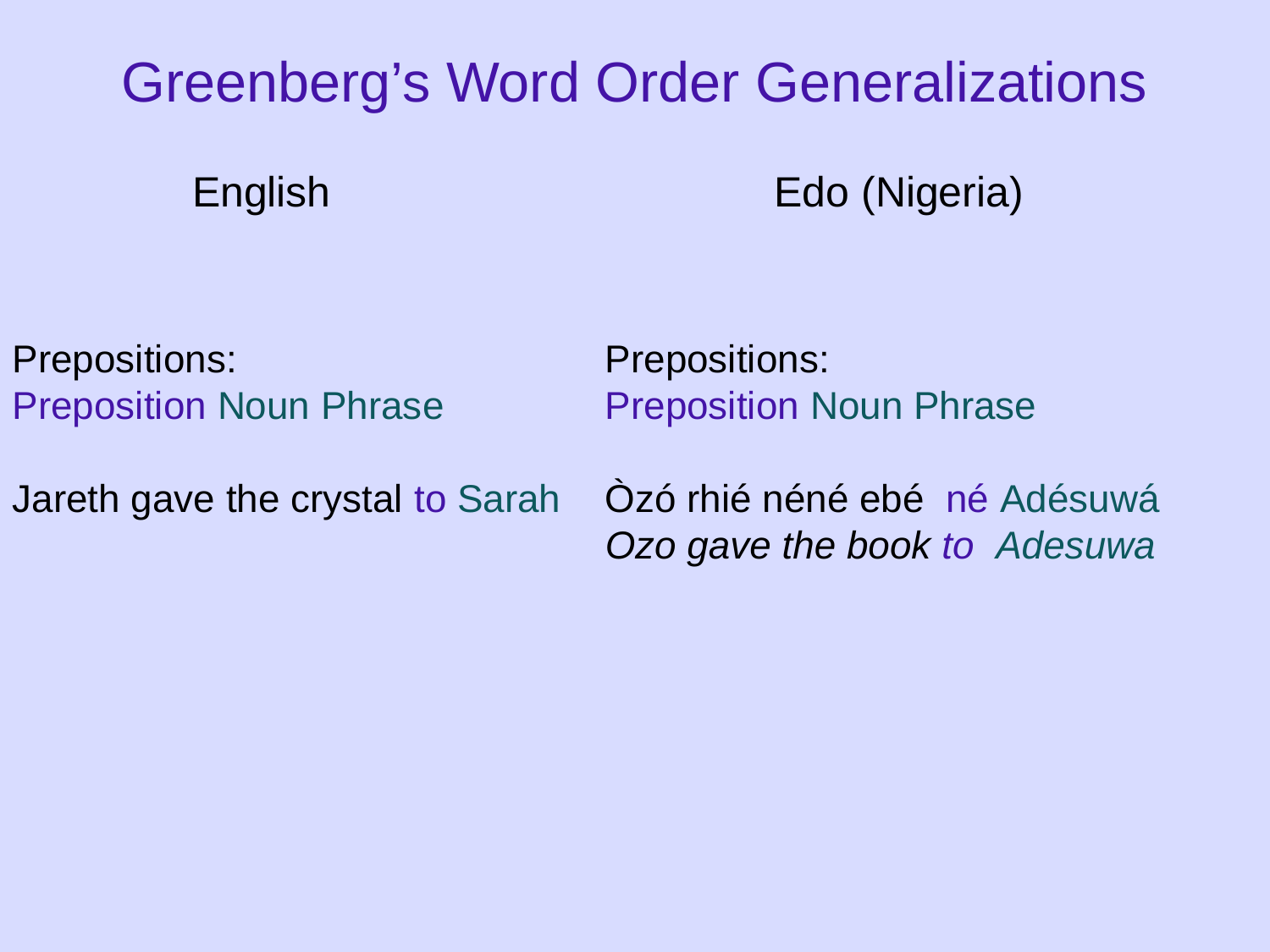

# Greenberg’s Word Order Generalizations
English
Edo (Nigeria)
Prepositions:
Preposition Noun Phrase

Jareth gave the crystal to Sarah
Prepositions:
Preposition Noun Phrase

Òzó rhié néné ebé  né Adésuwá
Ozo gave the book to  Adesuwa